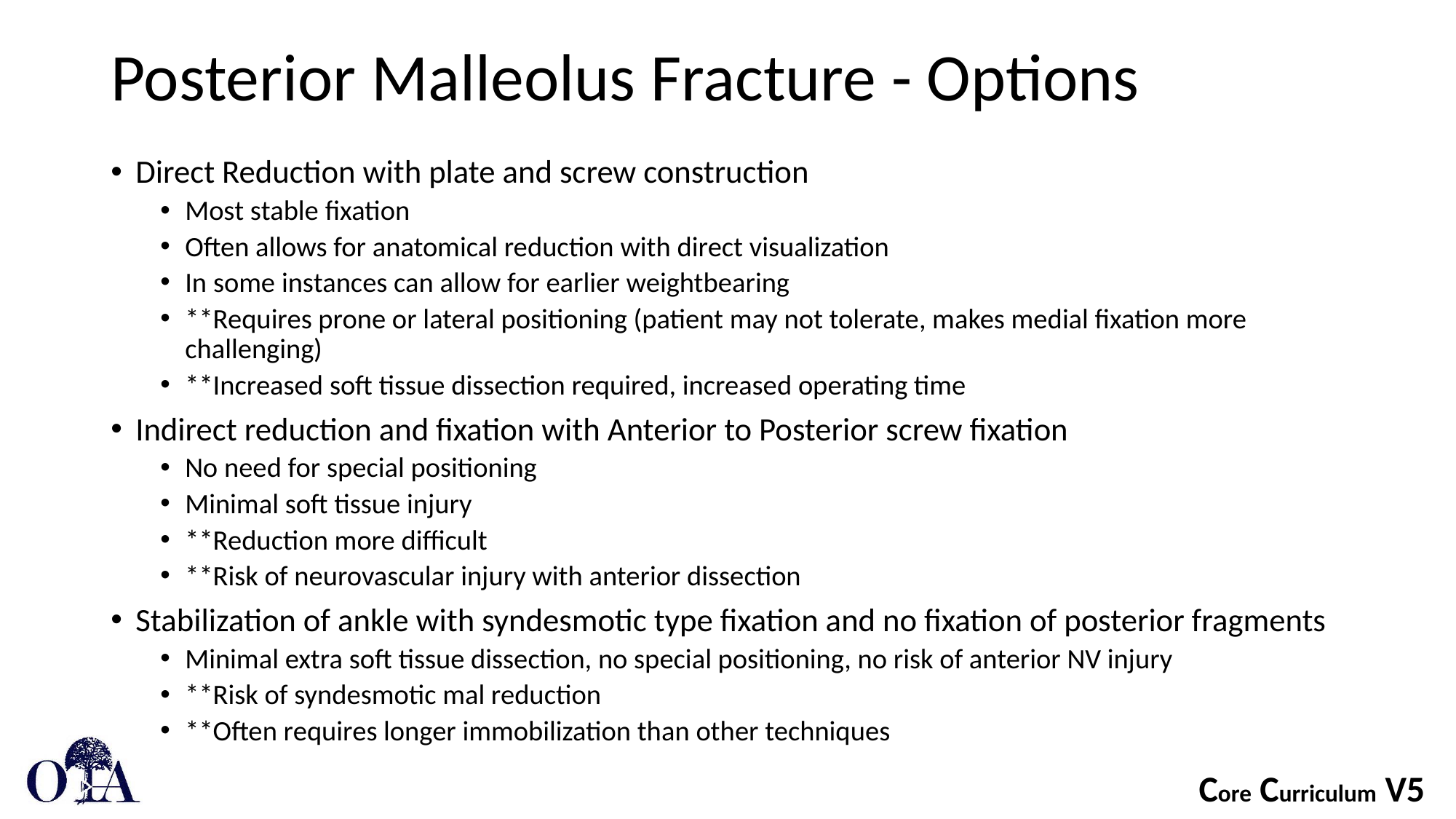

# Posterior Malleolus Fracture - Options
Direct Reduction with plate and screw construction
Most stable fixation
Often allows for anatomical reduction with direct visualization
In some instances can allow for earlier weightbearing
**Requires prone or lateral positioning (patient may not tolerate, makes medial fixation more challenging)
**Increased soft tissue dissection required, increased operating time
Indirect reduction and fixation with Anterior to Posterior screw fixation
No need for special positioning
Minimal soft tissue injury
**Reduction more difficult
**Risk of neurovascular injury with anterior dissection
Stabilization of ankle with syndesmotic type fixation and no fixation of posterior fragments
Minimal extra soft tissue dissection, no special positioning, no risk of anterior NV injury
**Risk of syndesmotic mal reduction
**Often requires longer immobilization than other techniques